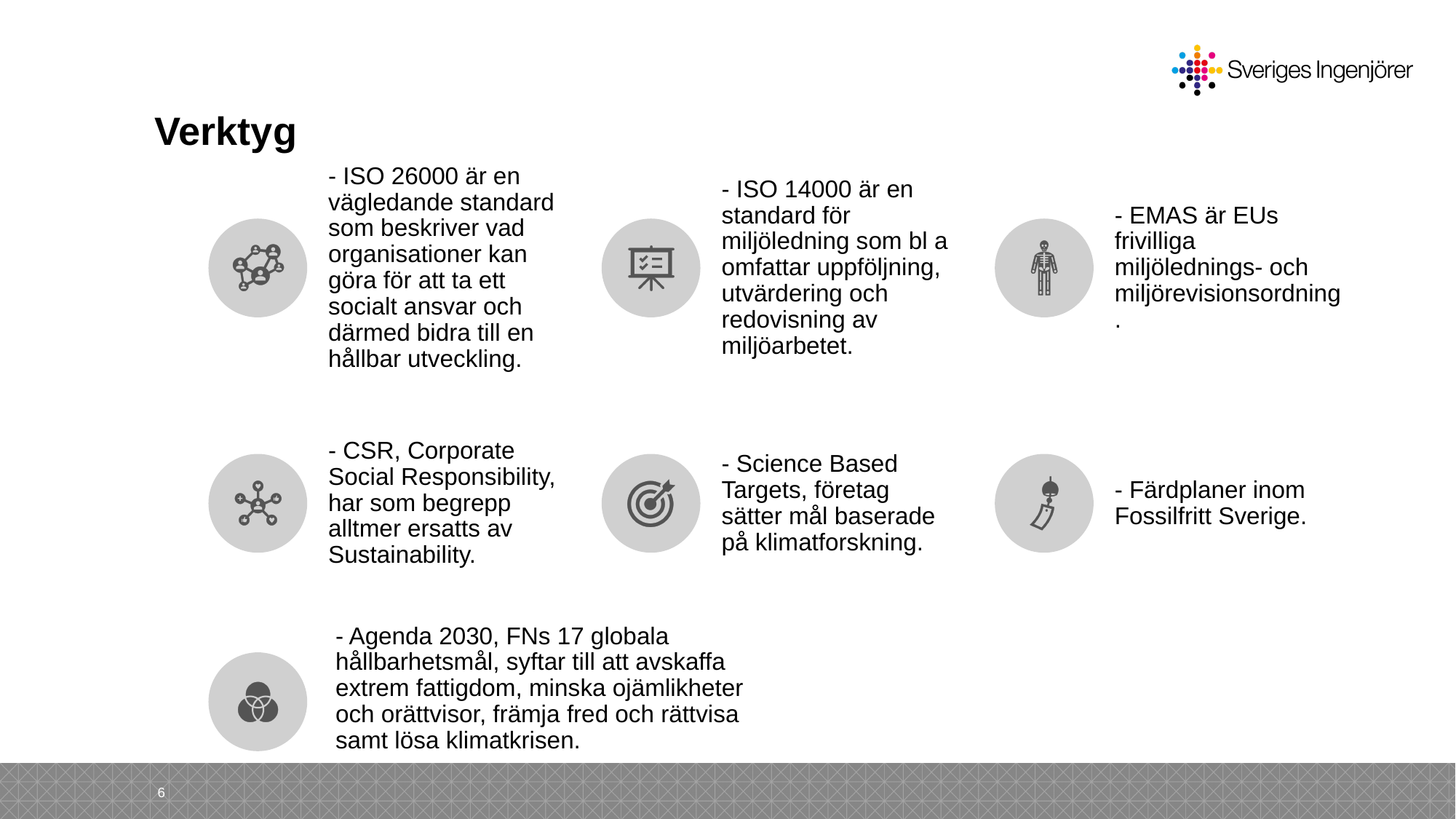

# Verktyg
- ISO 26000 är en vägledande standard som beskriver vad organisationer kan göra för att ta ett socialt ansvar och därmed bidra till en hållbar utveckling.
- ISO 14000 är en standard för miljöledning som bl a omfattar uppföljning, utvärdering och redovisning av miljöarbetet.
- EMAS är EUs frivilliga miljölednings- och miljörevisionsordning.
- CSR, Corporate Social Responsibility, har som begrepp alltmer ersatts av Sustainability.
- Science Based Targets, företag sätter mål baserade på klimatforskning.
- Färdplaner inom Fossilfritt Sverige.
- Agenda 2030, FNs 17 globala hållbarhetsmål, syftar till att avskaffa extrem fattigdom, minska ojämlikheter och orättvisor, främja fred och rättvisa samt lösa klimatkrisen.
6